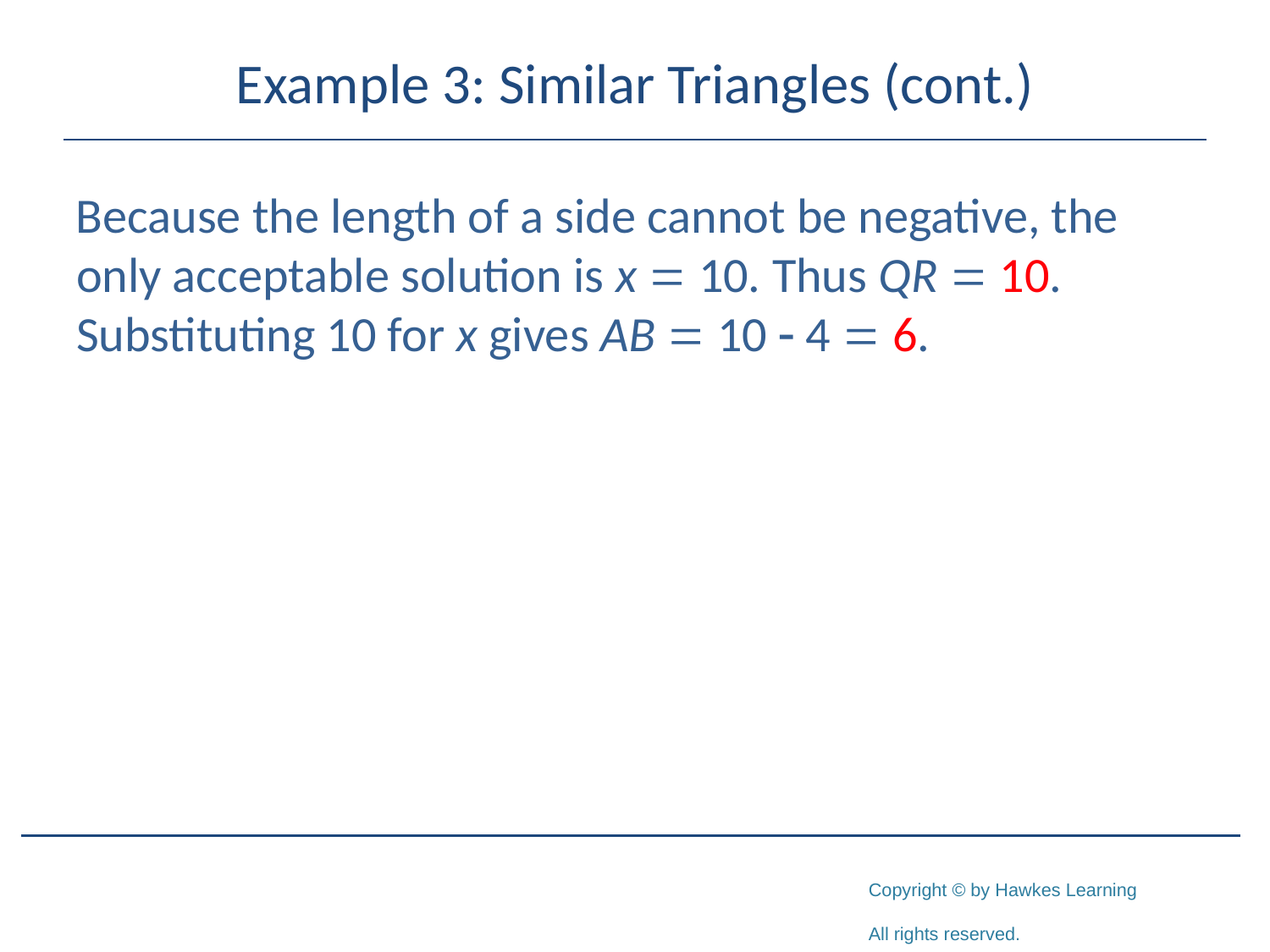

# Example 3: Similar Triangles (cont.)
Because the length of a side cannot be negative, the only acceptable solution is x = 10. Thus QR = 10. Substituting 10 for x gives AB = 10 − 4 = 6.